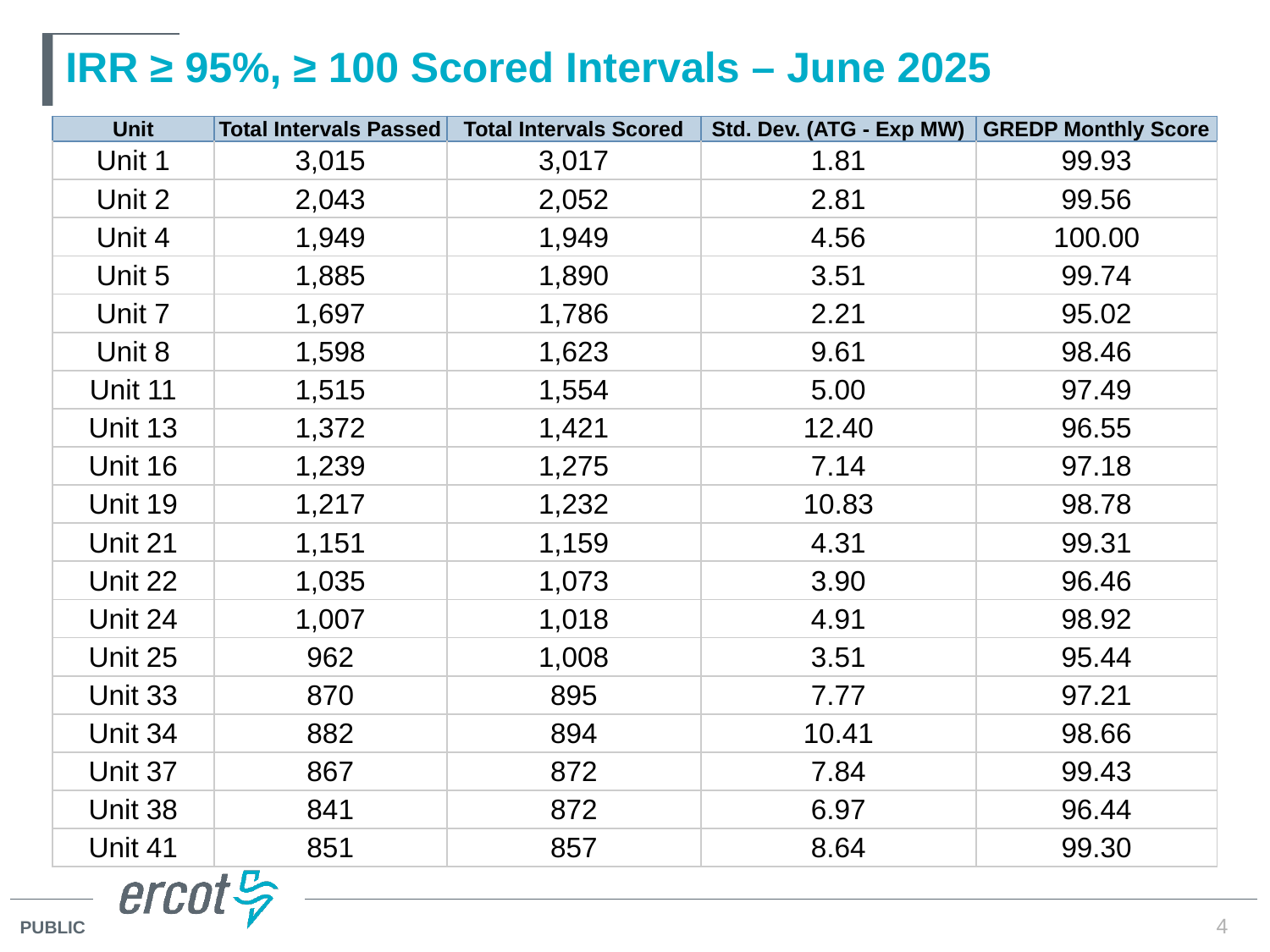

# IRR ≥ 95%, ≥ 100 Scored Intervals – June 2025
| Unit | Total Intervals Passed | Total Intervals Scored | Std. Dev. (ATG - Exp MW) | GREDP Monthly Score |
| --- | --- | --- | --- | --- |
| Unit 1 | 3,015 | 3,017 | 1.81 | 99.93 |
| Unit 2 | 2,043 | 2,052 | 2.81 | 99.56 |
| Unit 4 | 1,949 | 1,949 | 4.56 | 100.00 |
| Unit 5 | 1,885 | 1,890 | 3.51 | 99.74 |
| Unit 7 | 1,697 | 1,786 | 2.21 | 95.02 |
| Unit 8 | 1,598 | 1,623 | 9.61 | 98.46 |
| Unit 11 | 1,515 | 1,554 | 5.00 | 97.49 |
| Unit 13 | 1,372 | 1,421 | 12.40 | 96.55 |
| Unit 16 | 1,239 | 1,275 | 7.14 | 97.18 |
| Unit 19 | 1,217 | 1,232 | 10.83 | 98.78 |
| Unit 21 | 1,151 | 1,159 | 4.31 | 99.31 |
| Unit 22 | 1,035 | 1,073 | 3.90 | 96.46 |
| Unit 24 | 1,007 | 1,018 | 4.91 | 98.92 |
| Unit 25 | 962 | 1,008 | 3.51 | 95.44 |
| Unit 33 | 870 | 895 | 7.77 | 97.21 |
| Unit 34 | 882 | 894 | 10.41 | 98.66 |
| Unit 37 | 867 | 872 | 7.84 | 99.43 |
| Unit 38 | 841 | 872 | 6.97 | 96.44 |
| Unit 41 | 851 | 857 | 8.64 | 99.30 |
4